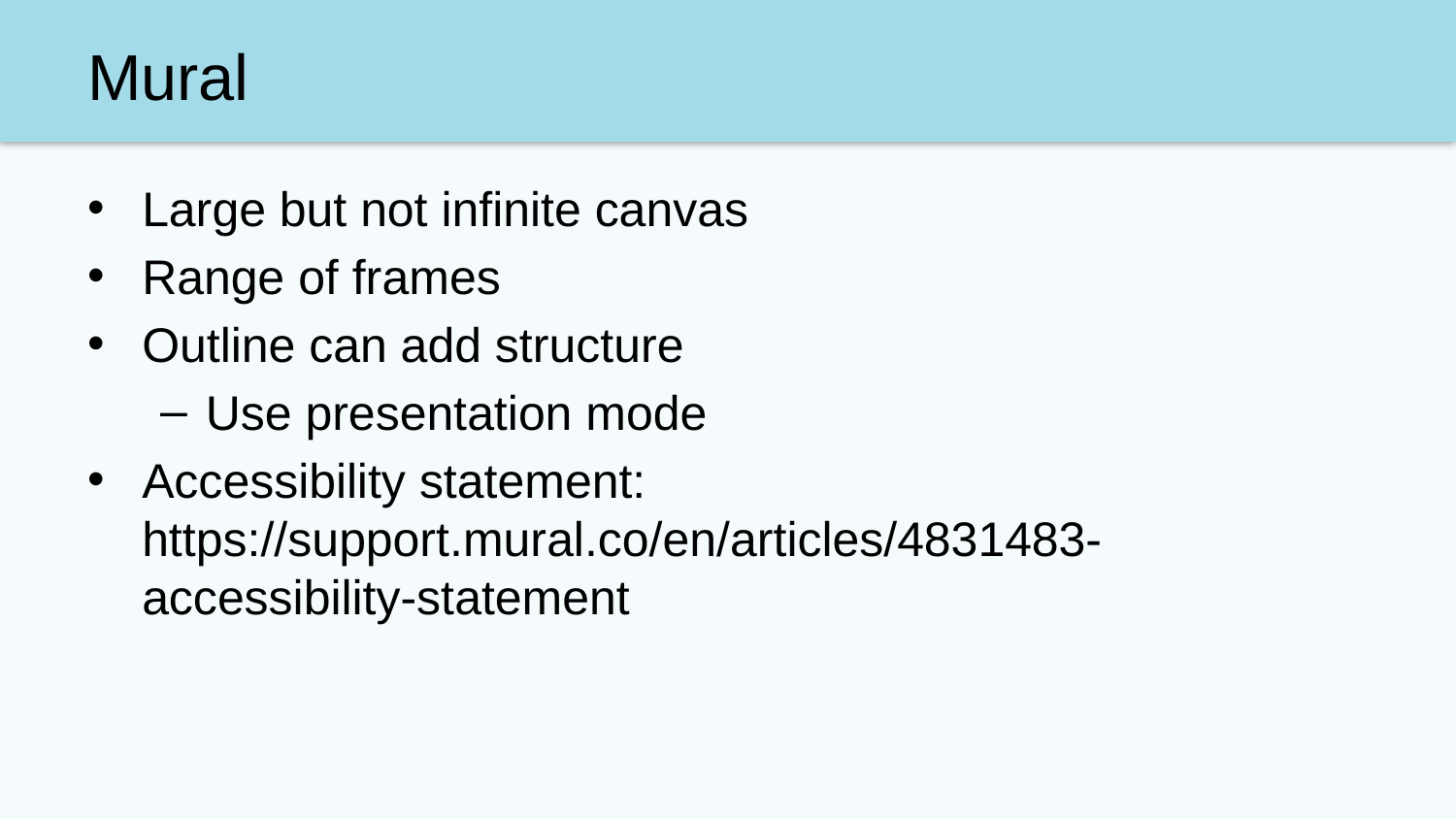

# Mural
Large but not infinite canvas
Range of frames
Outline can add structure
Use presentation mode
Accessibility statement: https://support.mural.co/en/articles/4831483-accessibility-statement